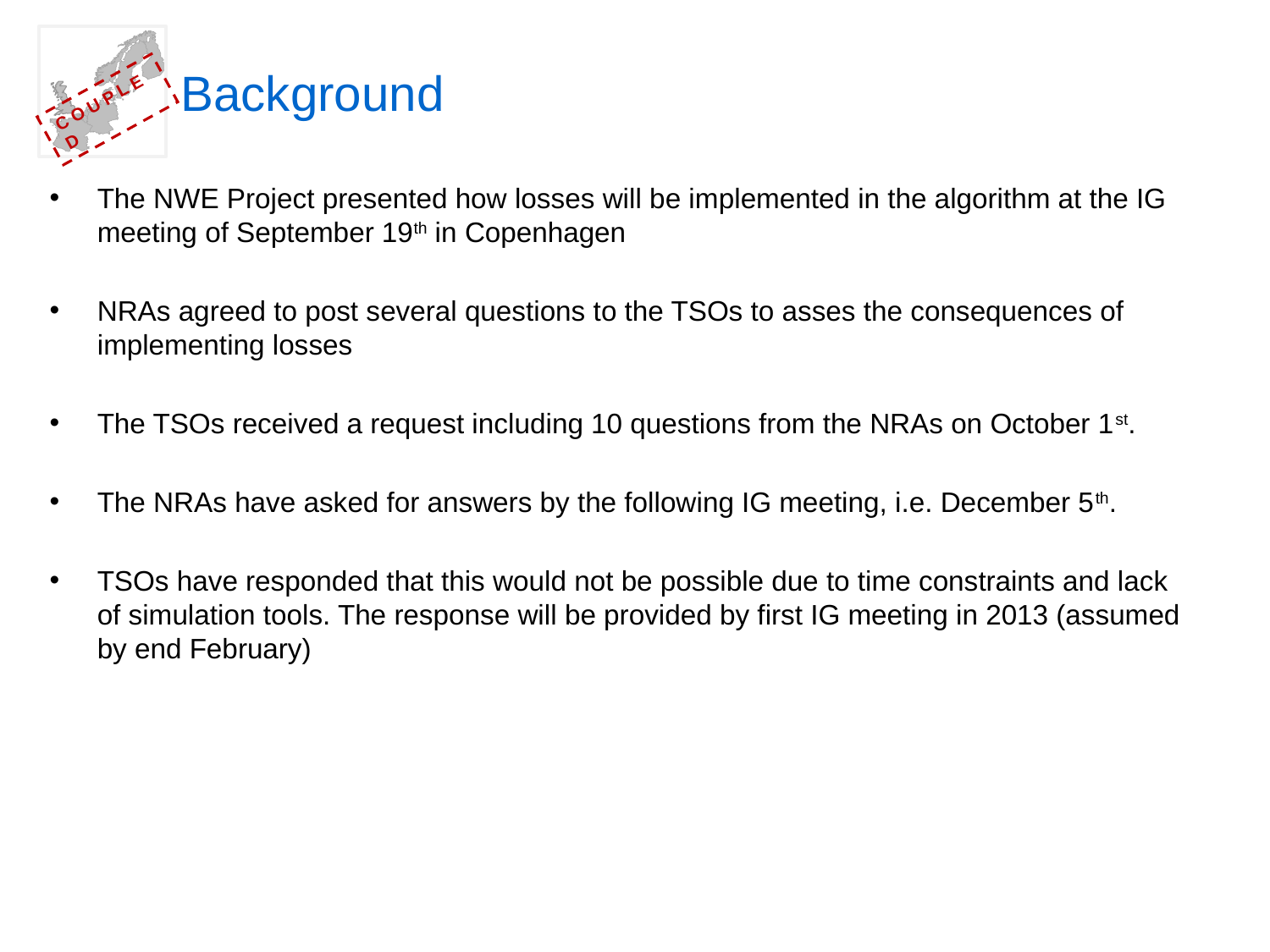

# Background
The NWE Project presented how losses will be implemented in the algorithm at the IG meeting of September 19th in Copenhagen

NRAs agreed to post several questions to the TSOs to asses the consequences of implementing losses

The TSOs received a request including 10 questions from the NRAs on October 1st.

The NRAs have asked for answers by the following IG meeting, i.e. December 5th.

TSOs have responded that this would not be possible due to time constraints and lack of simulation tools. The response will be provided by first IG meeting in 2013 (assumed by end February)